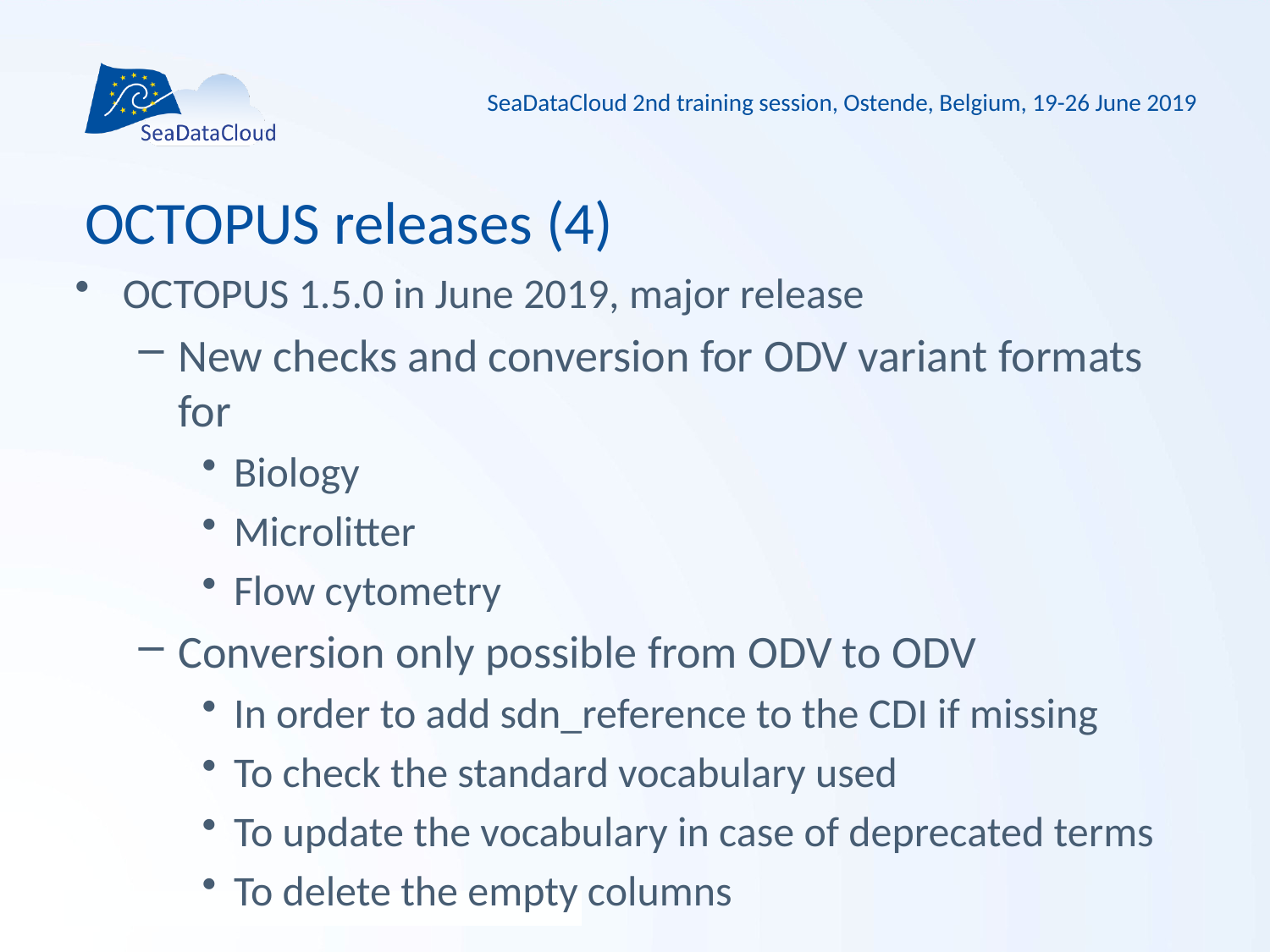

SeaDataCloud 2nd training session, Ostende, Belgium, 19-26 June 2019
# OCTOPUS releases (4)
OCTOPUS 1.5.0 in June 2019, major release
New checks and conversion for ODV variant formats for
Biology
Microlitter
Flow cytometry
Conversion only possible from ODV to ODV
In order to add sdn_reference to the CDI if missing
To check the standard vocabulary used
To update the vocabulary in case of deprecated terms
To delete the empty columns